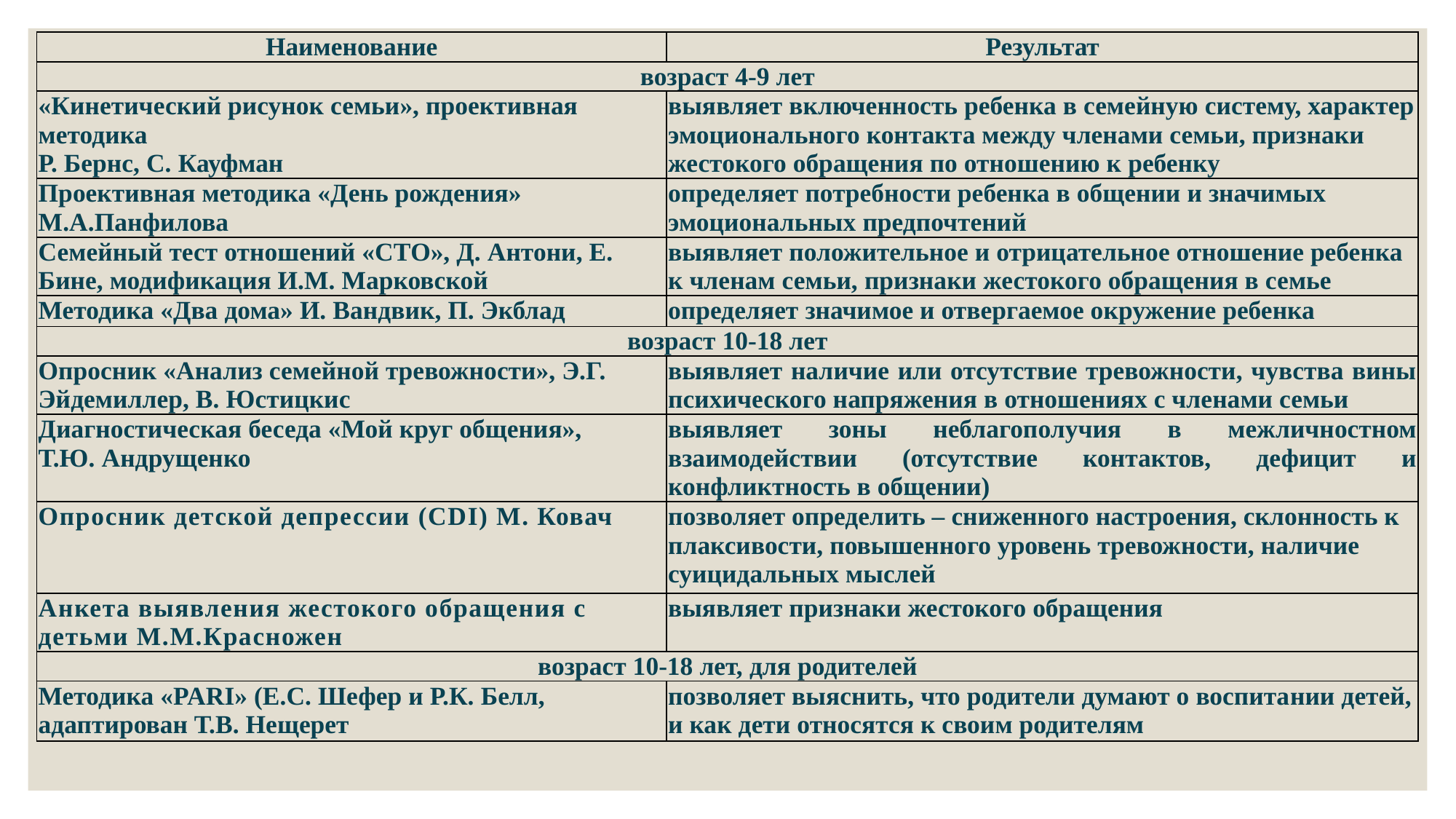

| Наименование | Результат |
| --- | --- |
| возраст 4-9 лет |  |
| «Кинетический рисунок семьи», проективная методика Р. Бернс, С. Кауфман | выявляет включенность ребенка в семейную систему, характер эмоционального контакта между членами семьи, признаки жестокого обращения по отношению к ребенку |
| Проективная методика «День рождения» М.А.Панфилова | определяет потребности ребенка в общении и значимых эмоциональных предпочтений |
| Семейный тест отношений «СТО», Д. Антони, Е. Бине, модификация И.М. Марковской | выявляет положительное и отрицательное отношение ребенка к членам семьи, признаки жестокого обращения в семье |
| Методика «Два дома» И. Вандвик, П. Экблад | определяет значимое и отвергаемое окружение ребенка |
| возраст 10-18 лет |  |
| Опросник «Анализ семейной тревожности», Э.Г. Эйдемиллер, В. Юстицкис | выявляет наличие или отсутствие тревожности, чувства вины психического напряжения в отношениях с членами семьи |
| Диагностическая беседа «Мой круг общения», Т.Ю. Андрущенко | выявляет зоны неблагополучия в межличностном взаимодействии (отсутствие контактов, дефицит и конфликтность в общении) |
| Опросник детской депрессии (CDI) М. Ковач | позволяет определить – сниженного настроения, склонность к плаксивости, повышенного уровень тревожности, наличие суицидальных мыслей |
| Анкета выявления жестокого обращения с детьми М.М.Красножен | выявляет признаки жестокого обращения |
| возраст 10-18 лет, для родителей |  |
| Методика «PARI» (Е.С. Шефер и Р.К. Белл, адаптирован Т.В. Нещерет | позволяет выяснить, что родители думают о воспита­нии детей, и как дети относятся к своим родителям |